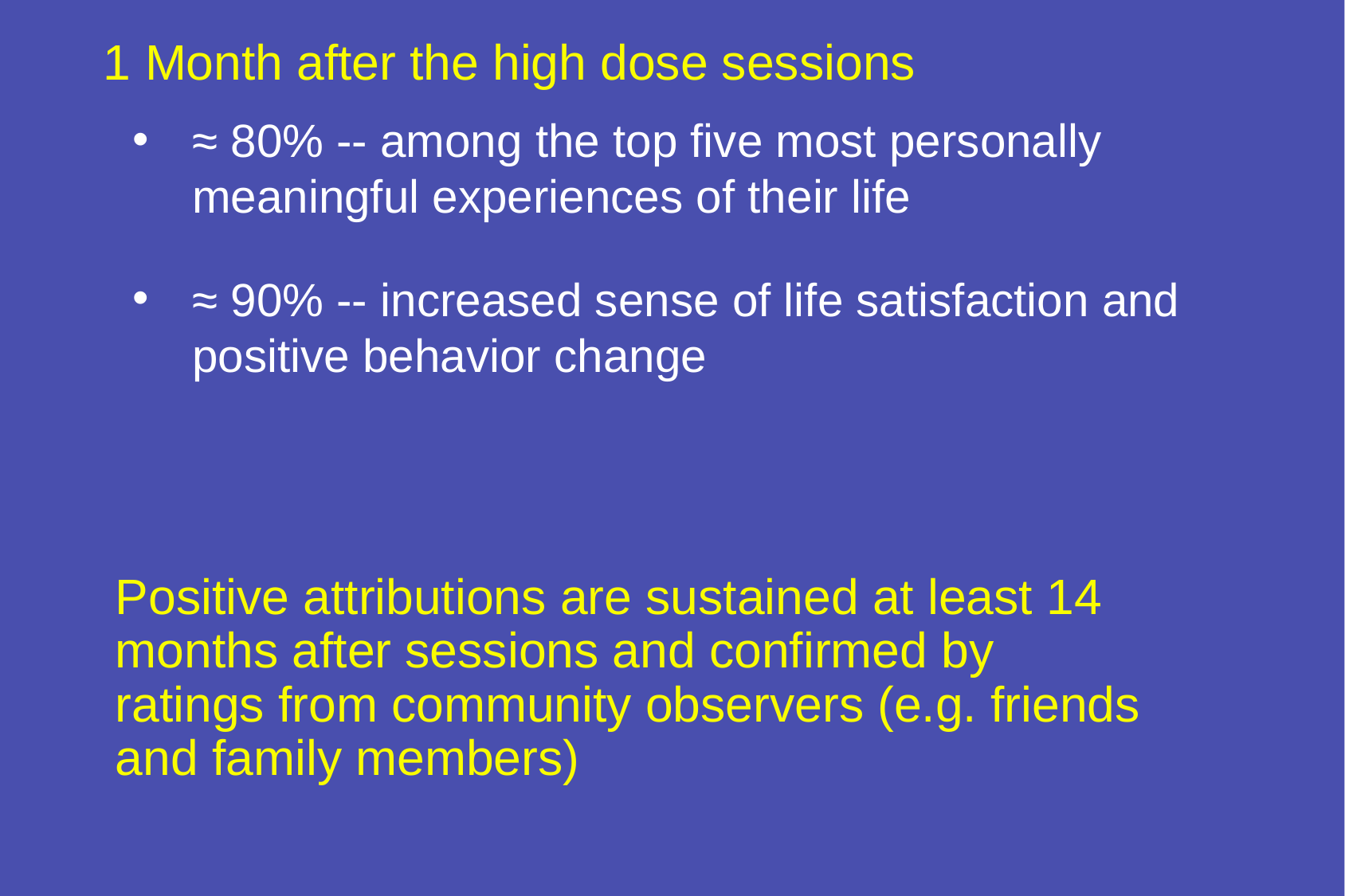

# 1 Month after the high dose sessions
≈ 80% -- among the top five most personally meaningful experiences of their life

≈ 90% -- increased sense of life satisfaction and positive behavior change

Positive attributions are sustained at least 14 months after sessions and confirmed by ratings from community observers (e.g. friends and family members)